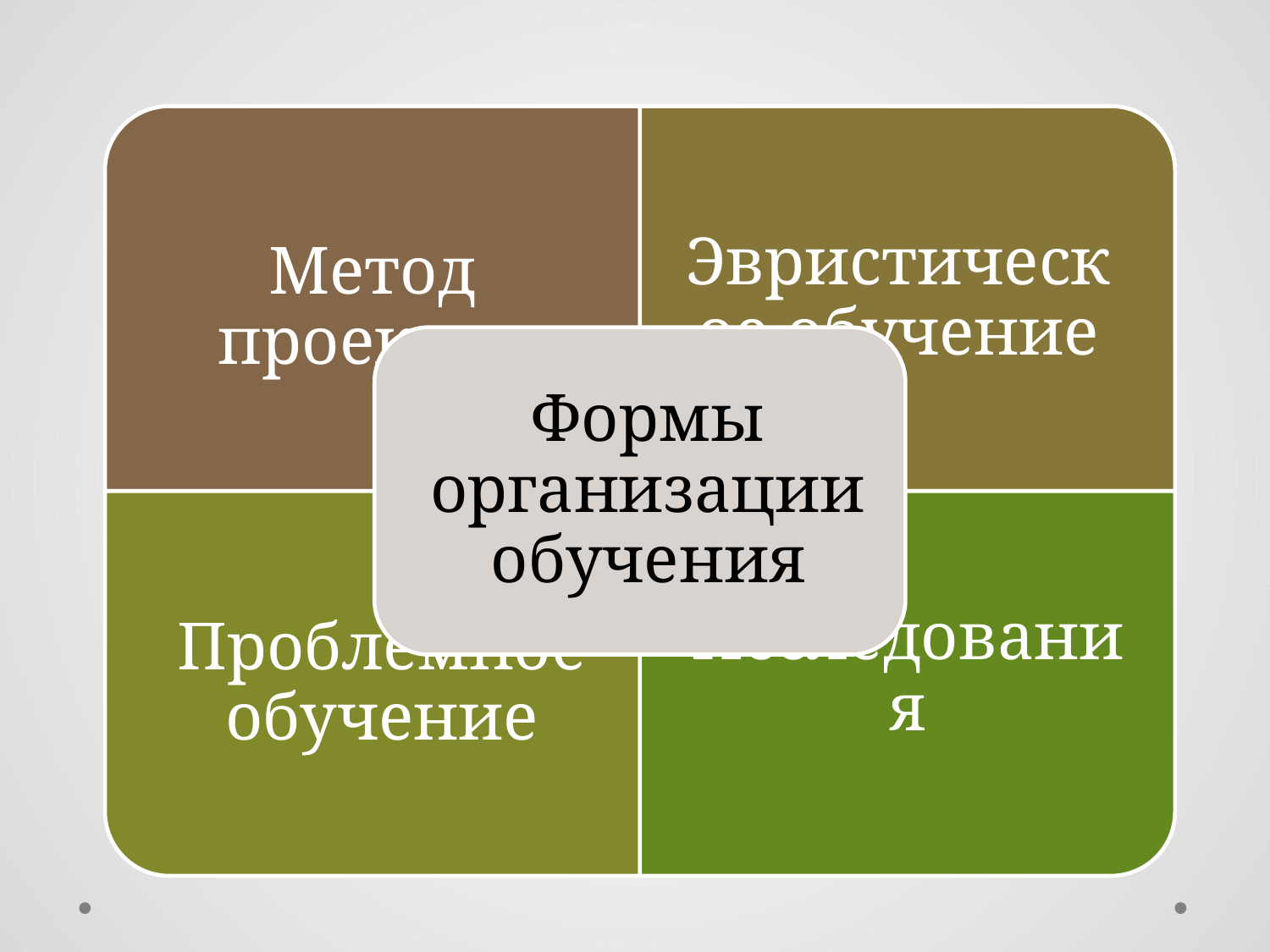

Метод проектов
Эвристическое обучение
Проблемное обучение
Исследования
Формы организации обучения
- План местности